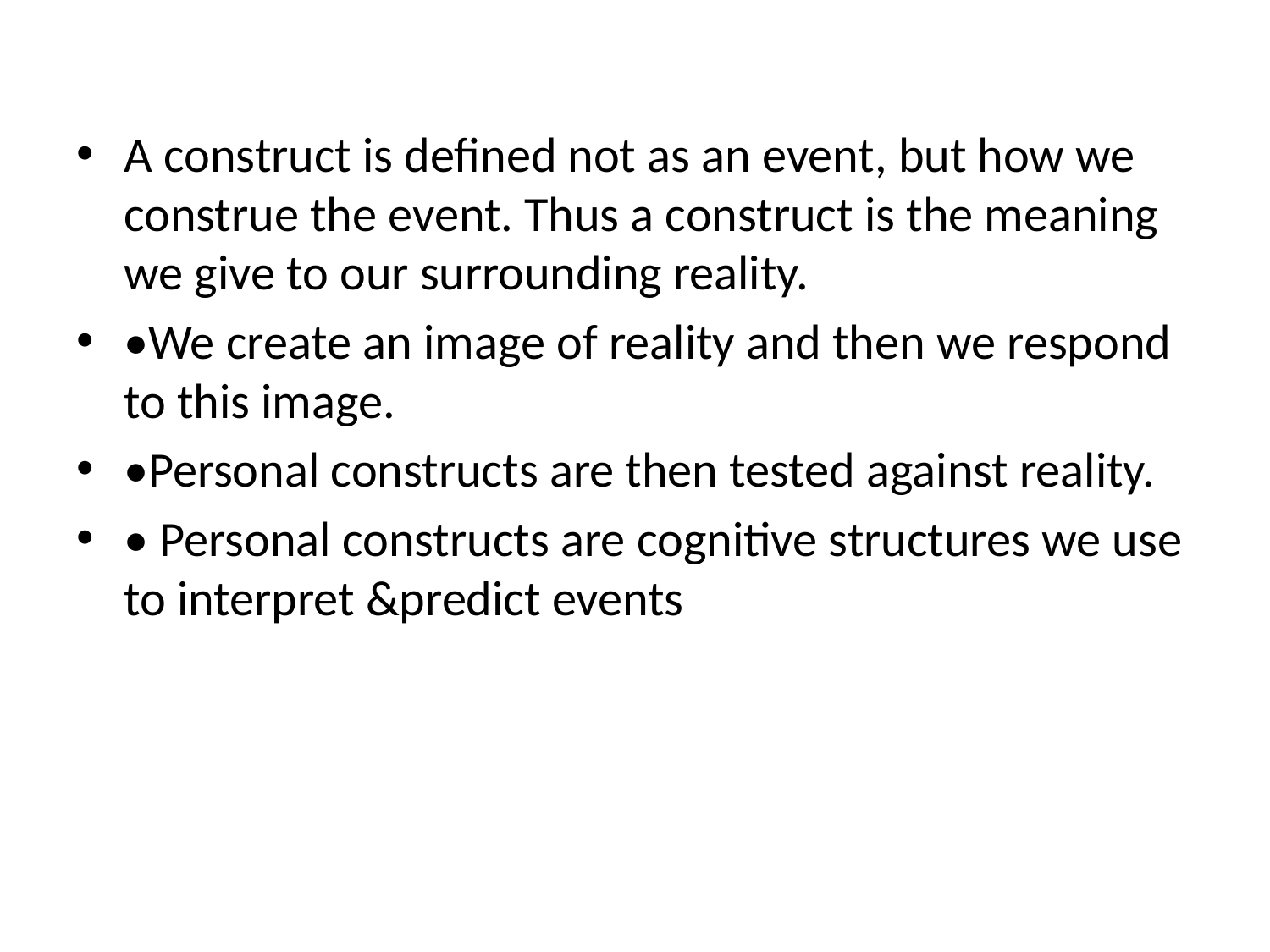

A construct is defined not as an event, but how we construe the event. Thus a construct is the meaning we give to our surrounding reality.
•We create an image of reality and then we respond to this image.
•Personal constructs are then tested against reality.
• Personal constructs are cognitive structures we use to interpret &predict events